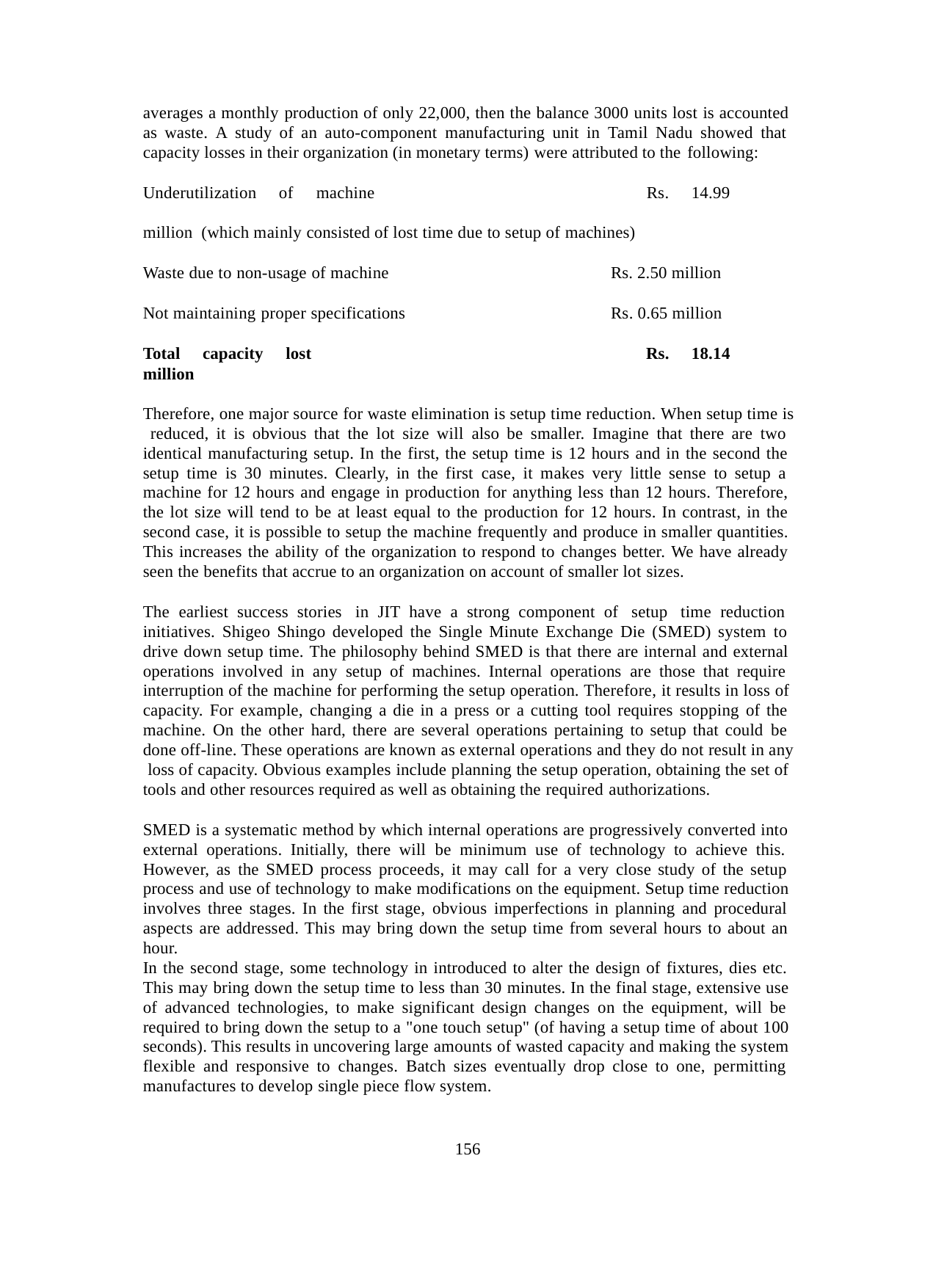

averages a monthly production of only 22,000, then the balance 3000 units lost is accounted  as waste. A study of an auto-component manufacturing unit in Tamil Nadu showed that  capacity losses in their organization (in monetary terms) were attributed to the following:
Underutilization of machine	Rs. 14.99 million  (which mainly consisted of lost time due to setup of machines)

Waste due to non-usage of machine	Rs. 2.50 million

Not maintaining proper specifications	Rs. 0.65 million

Total capacity lost	Rs. 18.14 million

Therefore, one major source for waste elimination is setup time reduction. When setup time is  reduced, it is obvious that the lot size will also be smaller. Imagine that there are two  identical manufacturing setup. In the first, the setup time is 12 hours and in the second the  setup time is 30 minutes. Clearly, in the first case, it makes very little sense to setup a  machine for 12 hours and engage in production for anything less than 12 hours. Therefore,  the lot size will tend to be at least equal to the production for 12 hours. In contrast, in the  second case, it is possible to setup the machine frequently and produce in smaller quantities.  This increases the ability of the organization to respond to changes better. We have already  seen the benefits that accrue to an organization on account of smaller lot sizes.

The earliest success stories in JIT have a strong component of setup time reduction  initiatives. Shigeo Shingo developed the Single Minute Exchange Die (SMED) system to  drive down setup time. The philosophy behind SMED is that there are internal and external  operations involved in any setup of machines. Internal operations are those that require  interruption of the machine for performing the setup operation. Therefore, it results in loss of  capacity. For example, changing a die in a press or a cutting tool requires stopping of the  machine. On the other hard, there are several operations pertaining to setup that could be  done off-line. These operations are known as external operations and they do not result in any  loss of capacity. Obvious examples include planning the setup operation, obtaining the set of  tools and other resources required as well as obtaining the required authorizations.

SMED is a systematic method by which internal operations are progressively converted into  external operations. Initially, there will be minimum use of technology to achieve this.  However, as the SMED process proceeds, it may call for a very close study of the setup  process and use of technology to make modifications on the equipment. Setup time reduction  involves three stages. In the first stage, obvious imperfections in planning and procedural  aspects are addressed. This may bring down the setup time from several hours to about an  hour.
In the second stage, some technology in introduced to alter the design of fixtures, dies etc.  This may bring down the setup time to less than 30 minutes. In the final stage, extensive use  of advanced technologies, to make significant design changes on the equipment, will be  required to bring down the setup to a "one touch setup" (of having a setup time of about 100  seconds). This results in uncovering large amounts of wasted capacity and making the system  flexible and responsive to changes. Batch sizes eventually drop close to one, permitting  manufactures to develop single piece flow system.
156